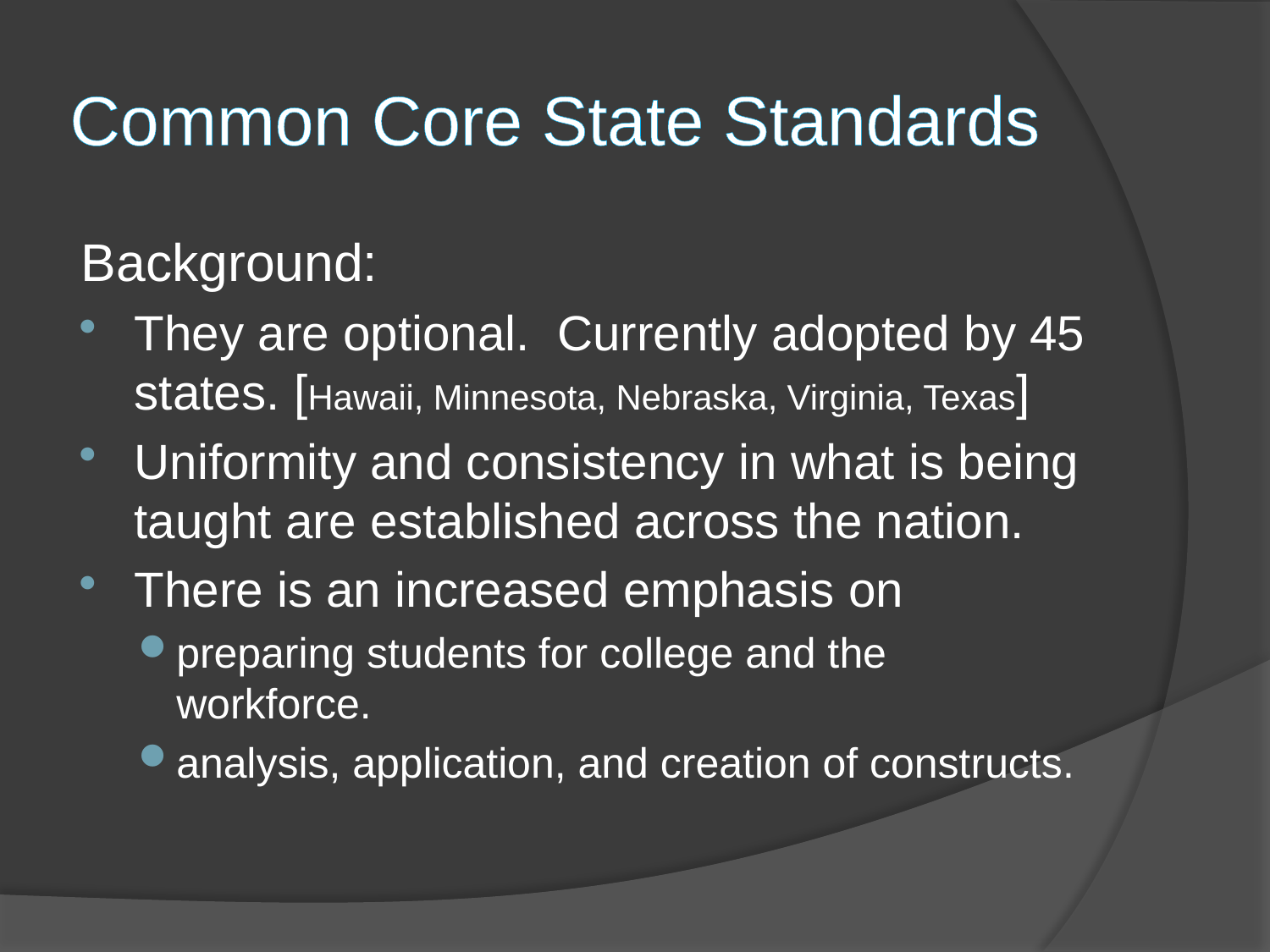

# Common Core State Standards
Background:
They are optional.  Currently adopted by 45 states. [Hawaii, Minnesota, Nebraska, Virginia, Texas]
Uniformity and consistency in what is being taught are established across the nation.
There is an increased emphasis on
preparing students for college and the workforce.
analysis, application, and creation of constructs.